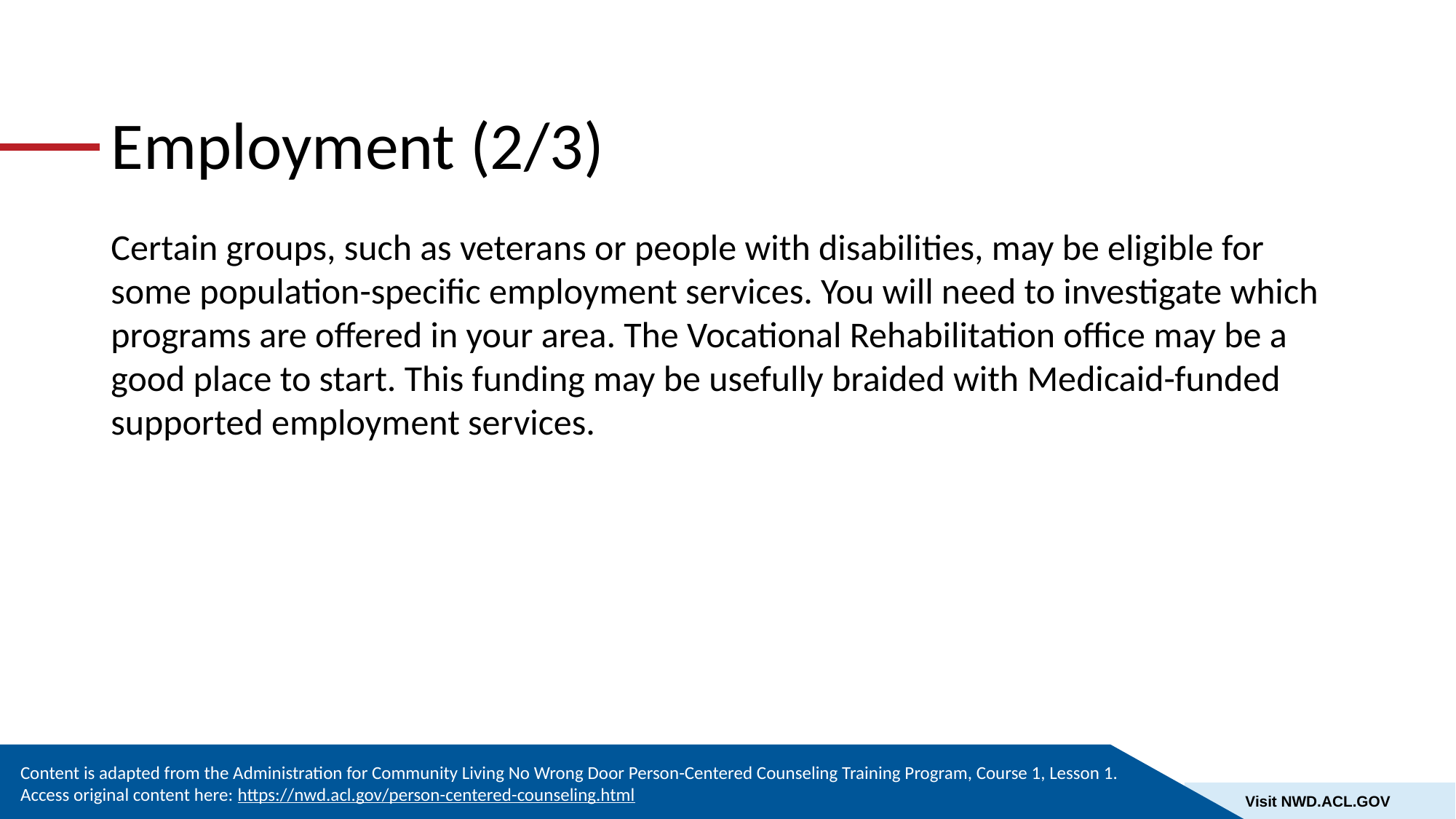

# Employment (2/3)
Certain groups, such as veterans or people with disabilities, may be eligible for some population-specific employment services. You will need to investigate which programs are offered in your area. The Vocational Rehabilitation office may be a good place to start. This funding may be usefully braided with Medicaid-funded supported employment services.